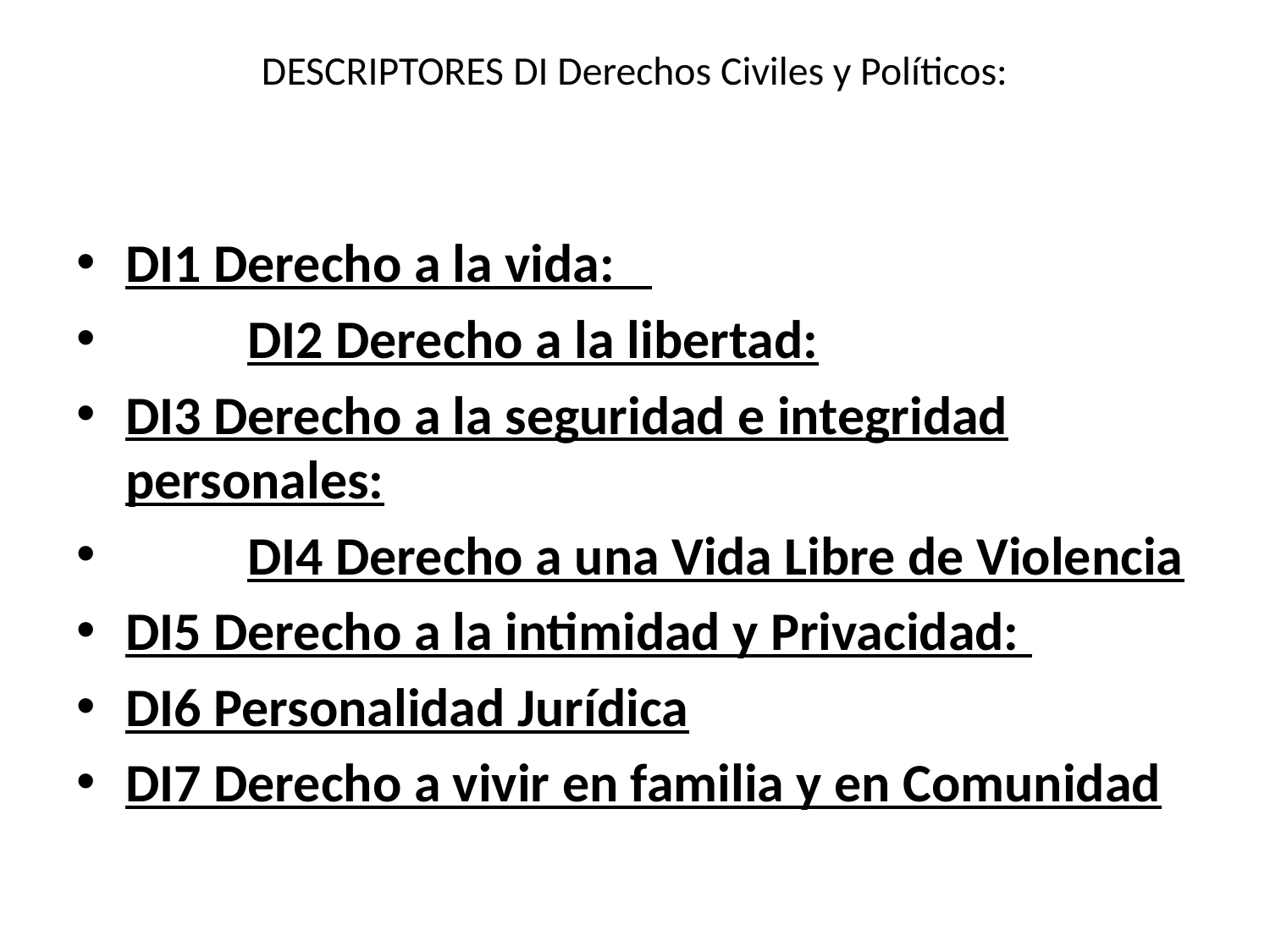

# DESCRIPTORES DI Derechos Civiles y Políticos:
DI1 Derecho a la vida:
	DI2 Derecho a la libertad:
DI3 Derecho a la seguridad e integridad personales:
	DI4 Derecho a una Vida Libre de Violencia
DI5 Derecho a la intimidad y Privacidad:
DI6 Personalidad Jurídica
DI7 Derecho a vivir en familia y en Comunidad